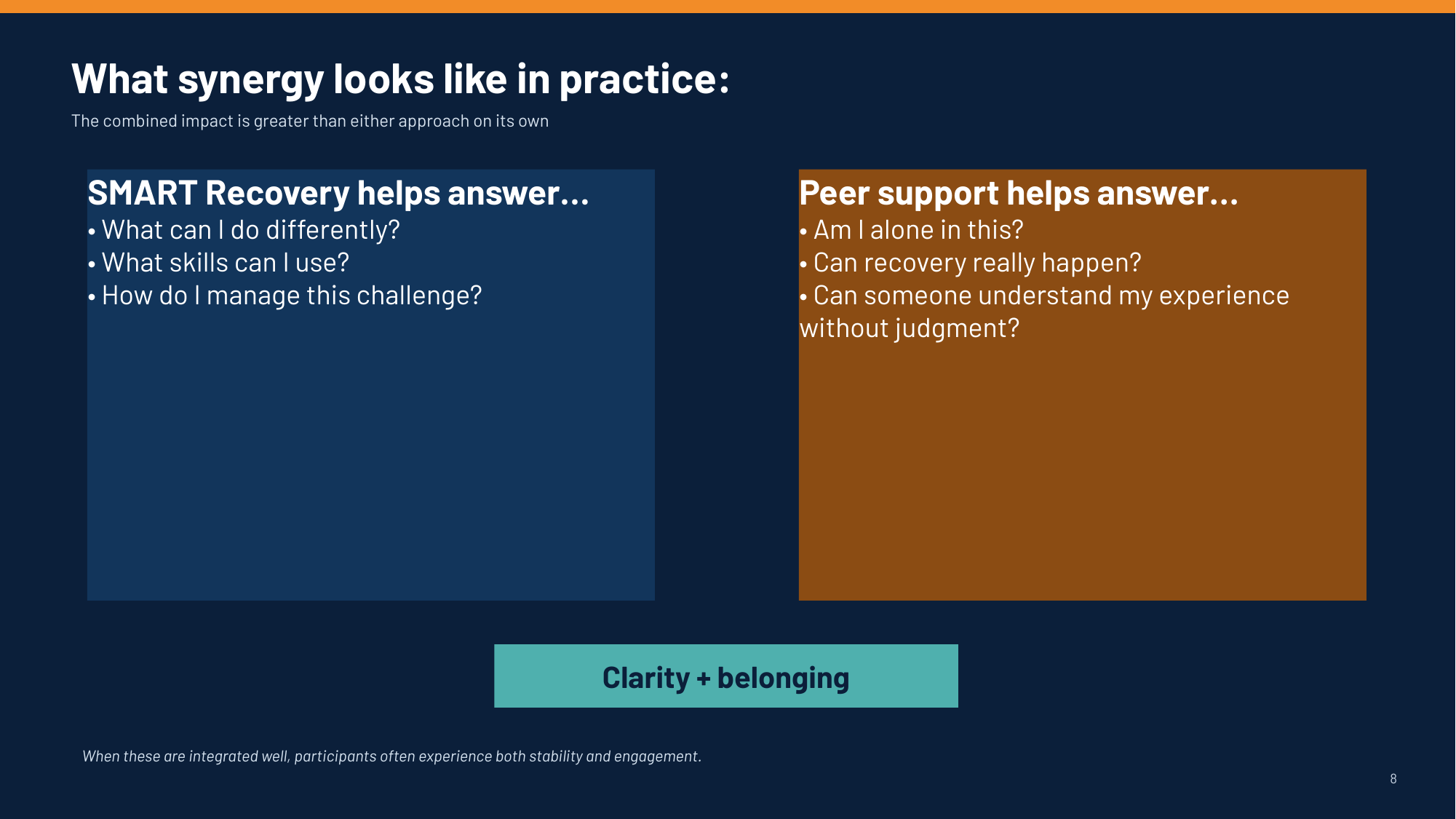

What synergy looks like in practice:
The combined impact is greater than either approach on its own
SMART Recovery helps answer…
• What can I do differently?
• What skills can I use?
• How do I manage this challenge?
Peer support helps answer…
• Am I alone in this?
• Can recovery really happen?
• Can someone understand my experience without judgment?
Clarity + belonging
When these are integrated well, participants often experience both stability and engagement.
8